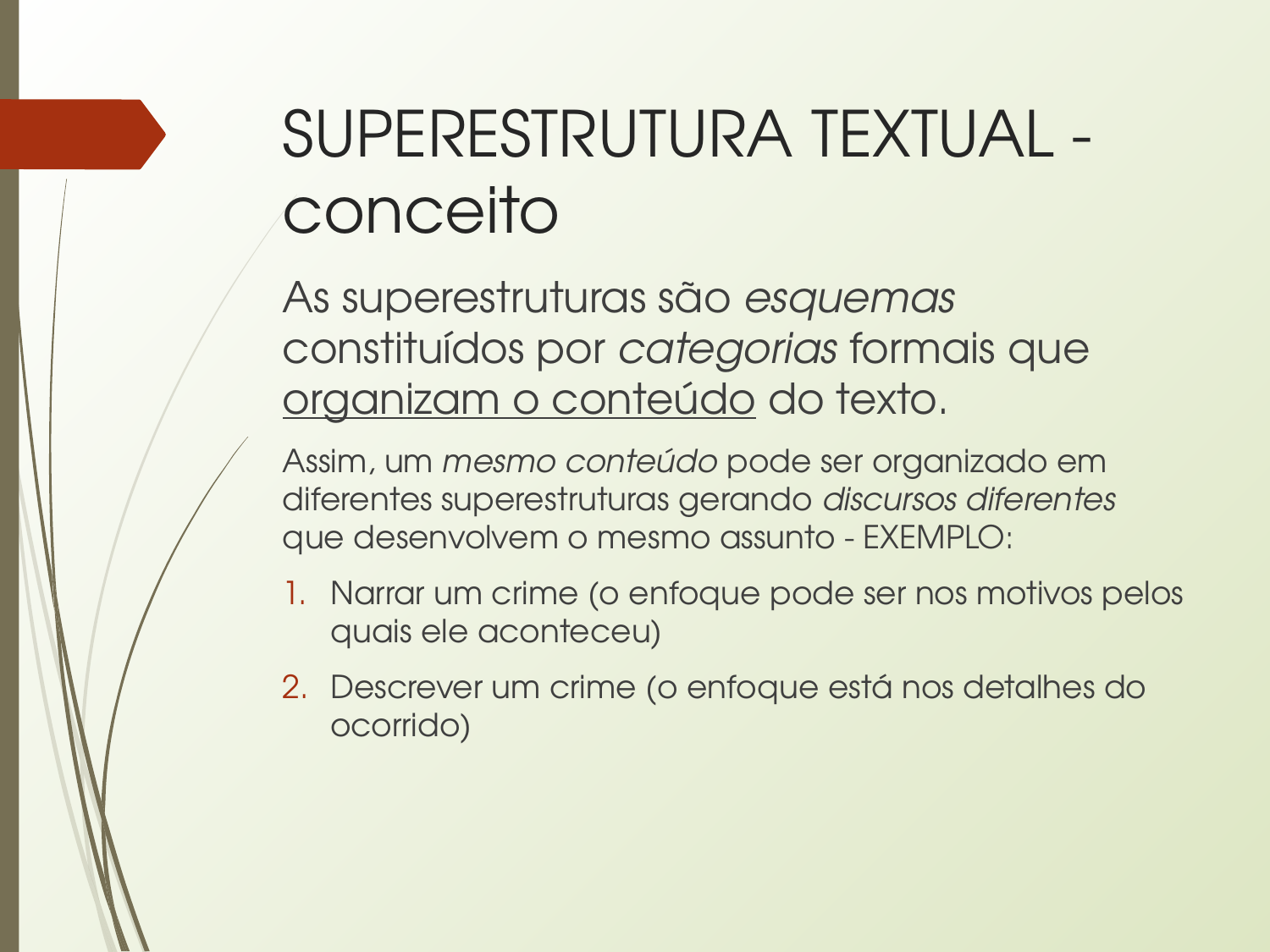

# SUPERESTRUTURA TEXTUAL - conceito
As superestruturas são esquemas constituídos por categorias formais que organizam o conteúdo do texto.
Assim, um mesmo conteúdo pode ser organizado em diferentes superestruturas gerando discursos diferentes que desenvolvem o mesmo assunto - EXEMPLO:
Narrar um crime (o enfoque pode ser nos motivos pelos quais ele aconteceu)
Descrever um crime (o enfoque está nos detalhes do ocorrido)